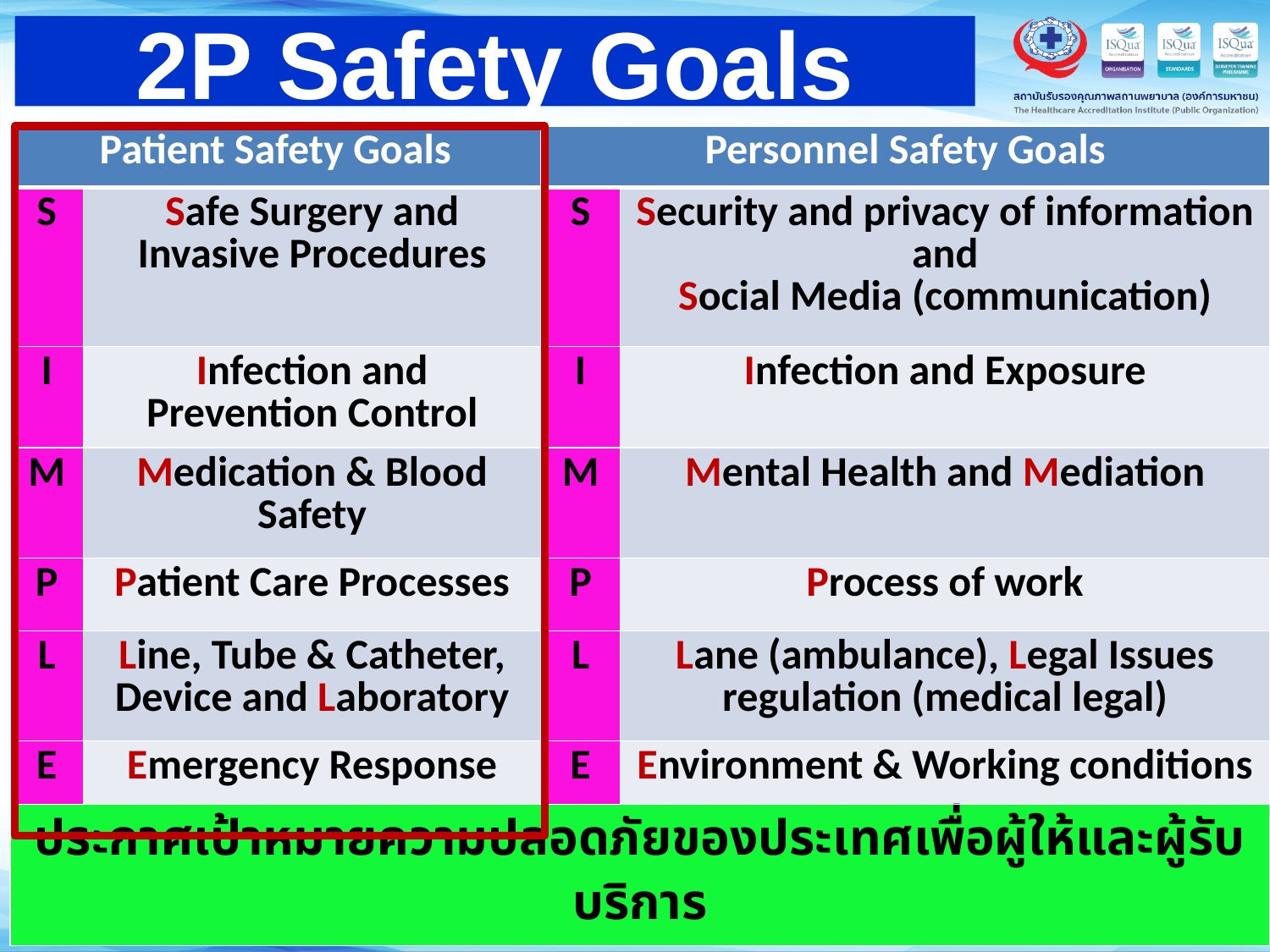

# 2P Safety Goals
| Patient Safety Goals |  | Personnel Safety Goals |  |
| --- | --- | --- | --- |
| S | Safe Surgery and Invasive Procedures | S | Security and privacy of information and Social Media (communication) |
| I | Infection and Prevention Control | I | Infection and Exposure |
| M | Medication & Blood Safety | M | Mental Health and Mediation |
| P | Patient Care Processes | P | Process of work |
| L | Line, Tube & Catheter, Device and Laboratory | L | Lane (ambulance), Legal Issues regulation (medical legal) |
| E | Emergency Response | E | Environment & Working conditions |
| ประกาศเป้าหมายความปลอดภัยของประเทศเพื่อผู้ให้และผู้รับบริการ |  |  |  |